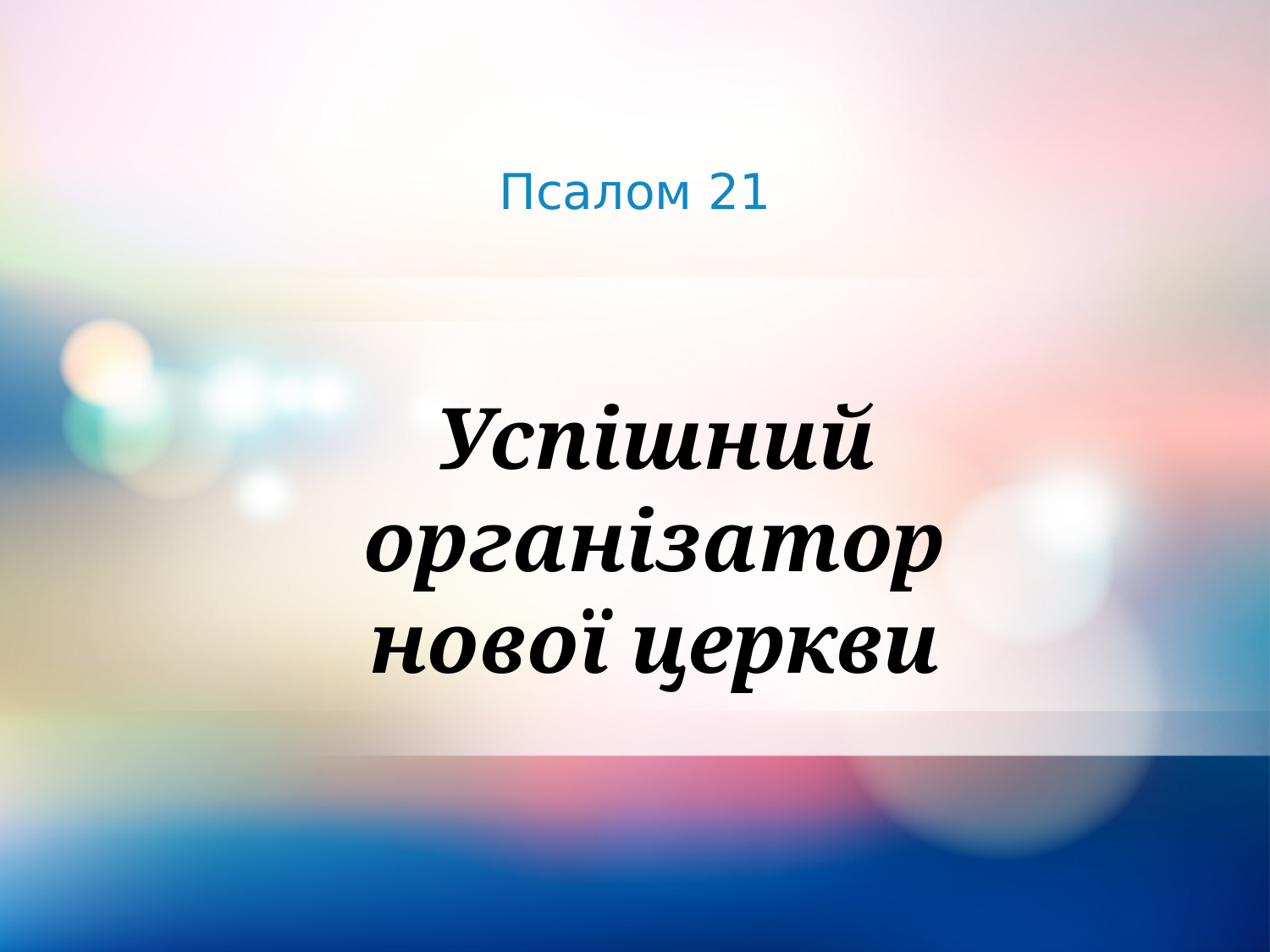

# Псалом 21
Успішний організатор
нової церкви